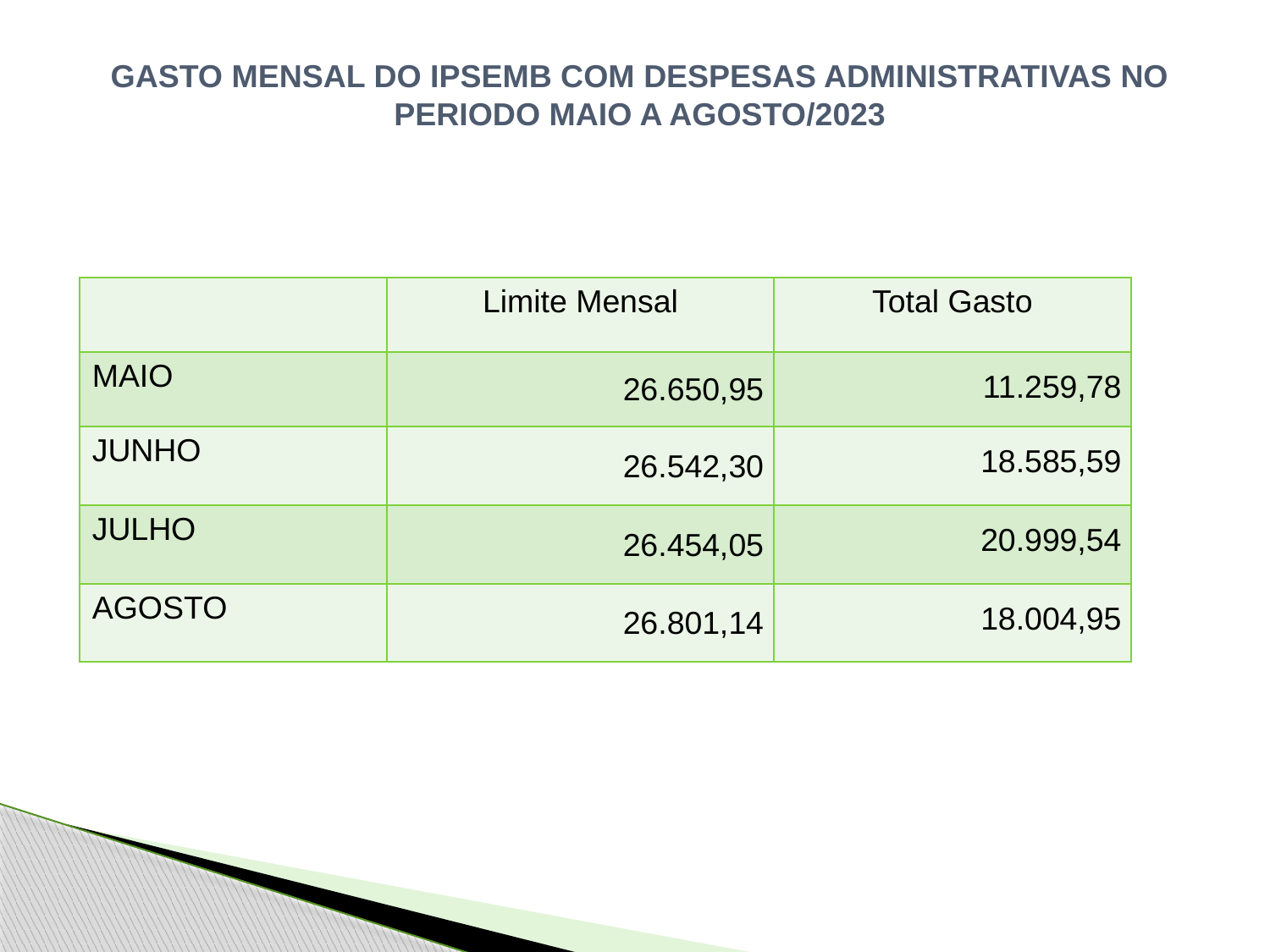

GASTO MENSAL DO IPSEMB COM DESPESAS ADMINISTRATIVAS NO PERIODO MAIO A AGOSTO/2023
|  | Limite Mensal | Total Gasto |
| --- | --- | --- |
| MAIO | 26.650,95 | 11.259,78 |
| JUNHO | 26.542,30 | 18.585,59 |
| JULHO | 26.454,05 | 20.999,54 |
| AGOSTO | 26.801,14 | 18.004,95 |